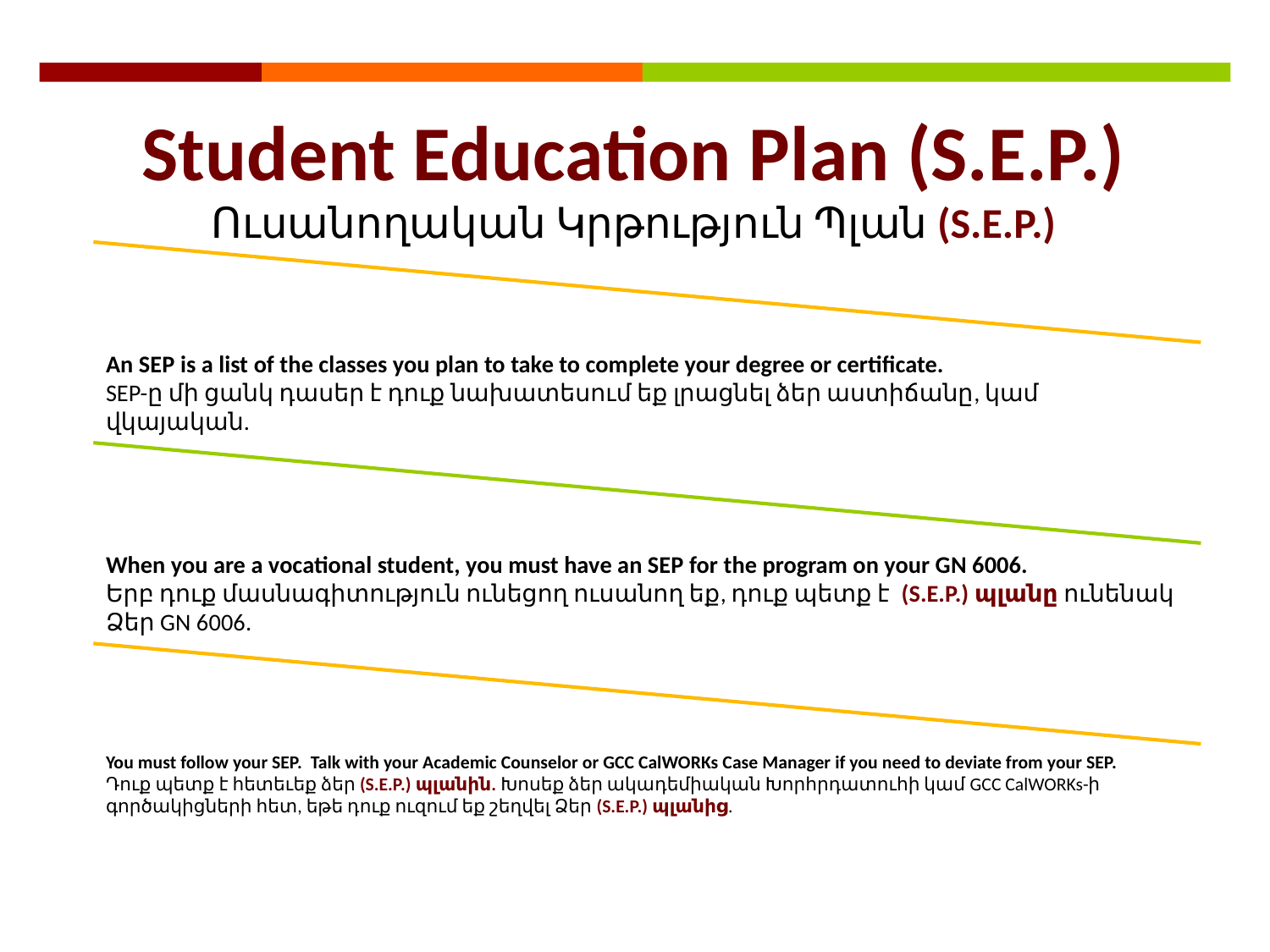

Student Education Plan (S.E.P.)
Ուսանողական Կրթություն Պլան (S.E.P.)

When you are a vocational student, you must have an SEP for the program on your GN 6006.
Երբ դուք մասնագիտություն ունեցող ուսանող եք, դուք պետք է  (S.E.P.) պլանը ունենակ Ձեր GN 6006.
You must follow your SEP.  Talk with your Academic Counselor or GCC CalWORKs Case Manager if you need to deviate from your SEP.
Դուք պետք է հետեւեք ձեր (S.E.P.) պլանին. Խոսեք ձեր ակադեմիական Խորհրդատուհի կամ GCC CalWORKs-ի գործակիցների հետ, եթե դուք ուզում եք շեղվել Ձեր (S.E.P.) պլանից.
An SEP is a list of the classes you plan to take to complete your degree or certificate.
SEP-ը մի ցանկ դասեր է դուք նախատեսում եք լրացնել ձեր աստիճանը, կամ վկայական.